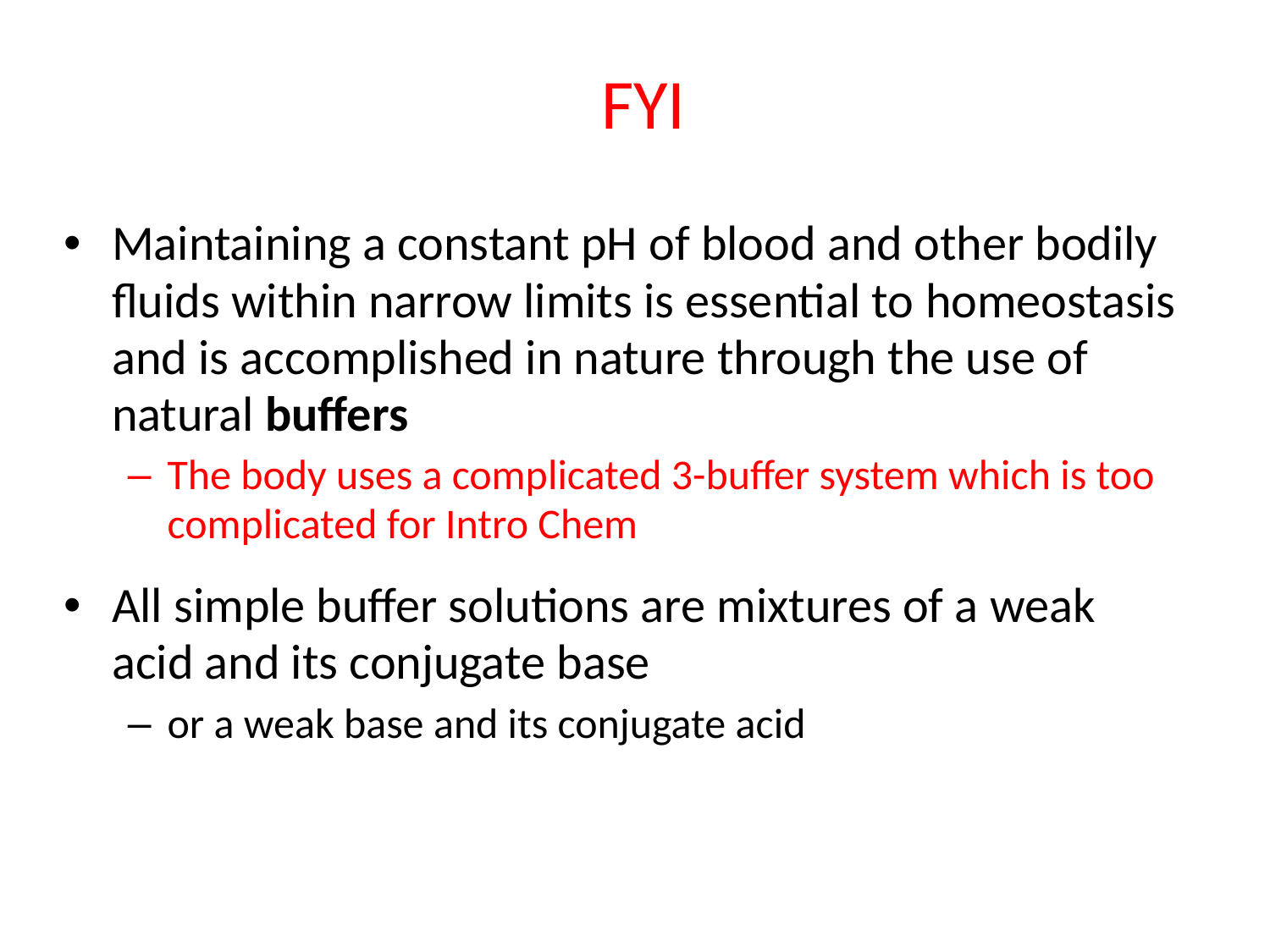

FYI
Maintaining a constant pH of blood and other bodily fluids within narrow limits is essential to homeostasis and is accomplished in nature through the use of natural buffers
The body uses a complicated 3-buffer system which is too complicated for Intro Chem

All simple buffer solutions are mixtures of a weak acid and its conjugate base
or a weak base and its conjugate acid

© 2013 Pearson Education, Inc.